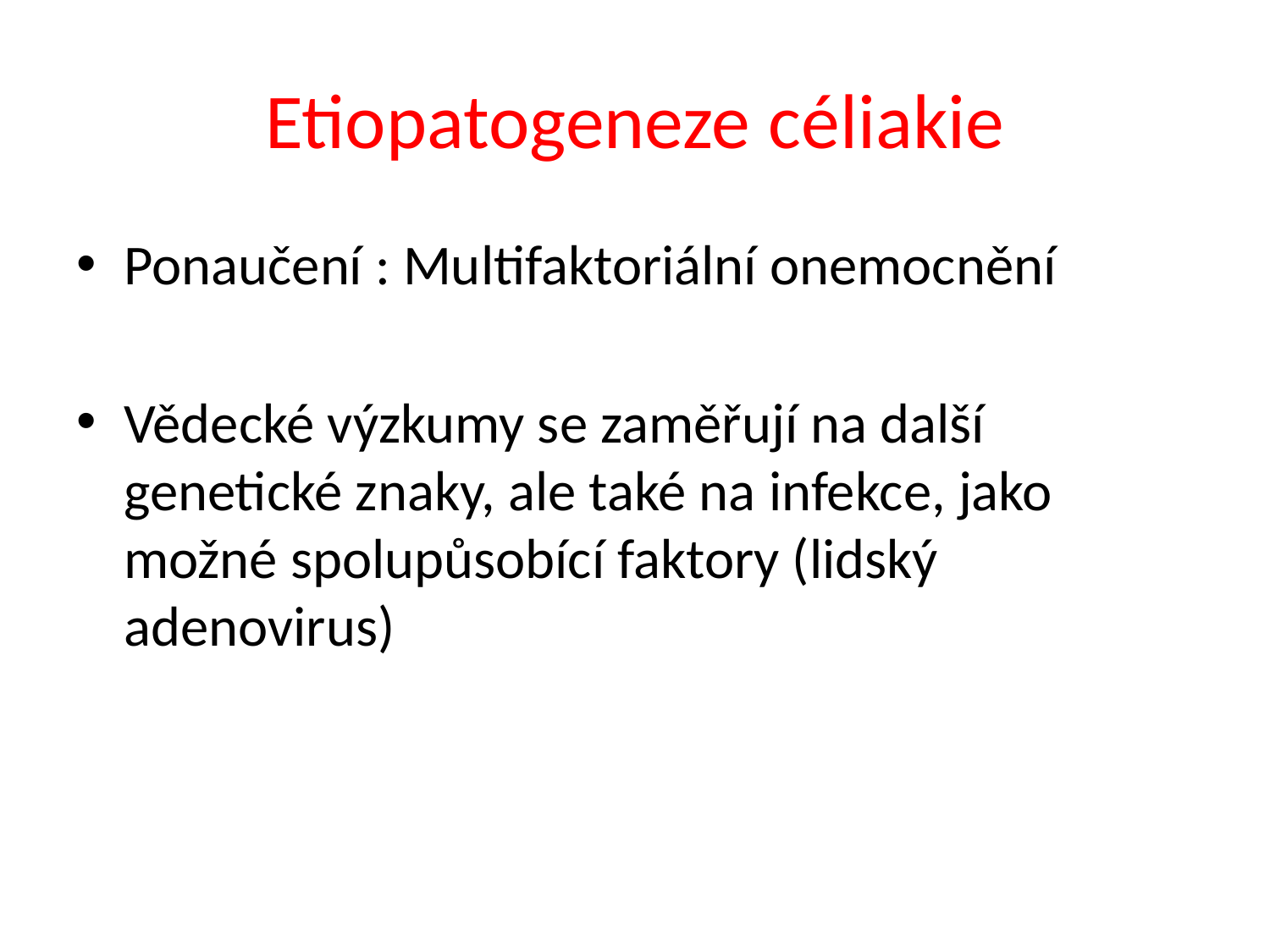

# Etiopatogeneze céliakie
Ponaučení : Multifaktoriální onemocnění

Vědecké výzkumy se zaměřují na další genetické znaky, ale také na infekce, jako možné spolupůsobící faktory (lidský adenovirus)